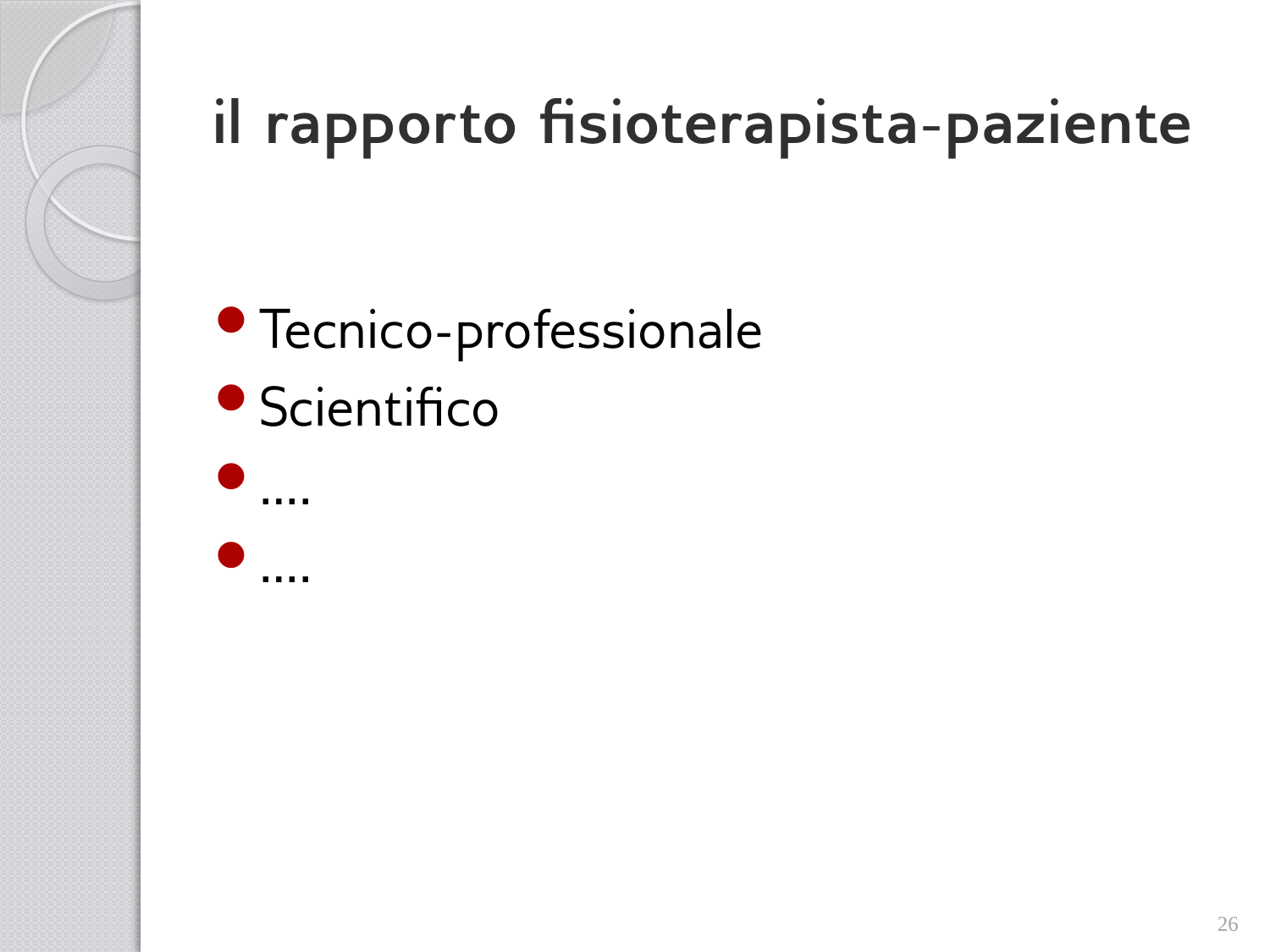

# il rapporto fisioterapista-paziente
Tecnico-professionale
Scientifico
….
….
26